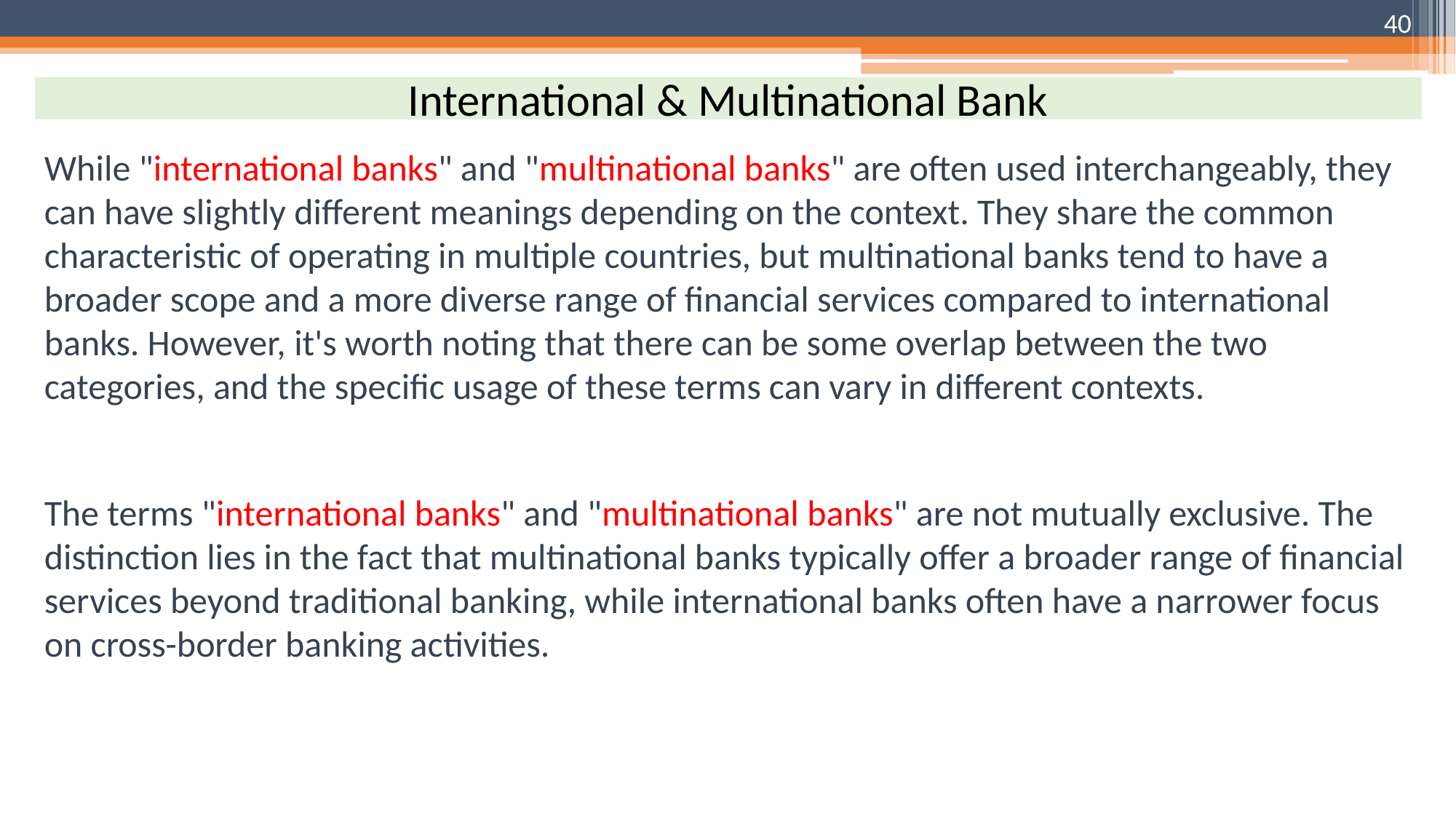

40
International & Multinational Bank
While "international banks" and "multinational banks" are often used interchangeably, they can have slightly different meanings depending on the context. They share the common characteristic of operating in multiple countries, but multinational banks tend to have a broader scope and a more diverse range of financial services compared to international banks. However, it's worth noting that there can be some overlap between the two categories, and the specific usage of these terms can vary in different contexts.

The terms "international banks" and "multinational banks" are not mutually exclusive. The distinction lies in the fact that multinational banks typically offer a broader range of financial services beyond traditional banking, while international banks often have a narrower focus on cross-border banking activities.